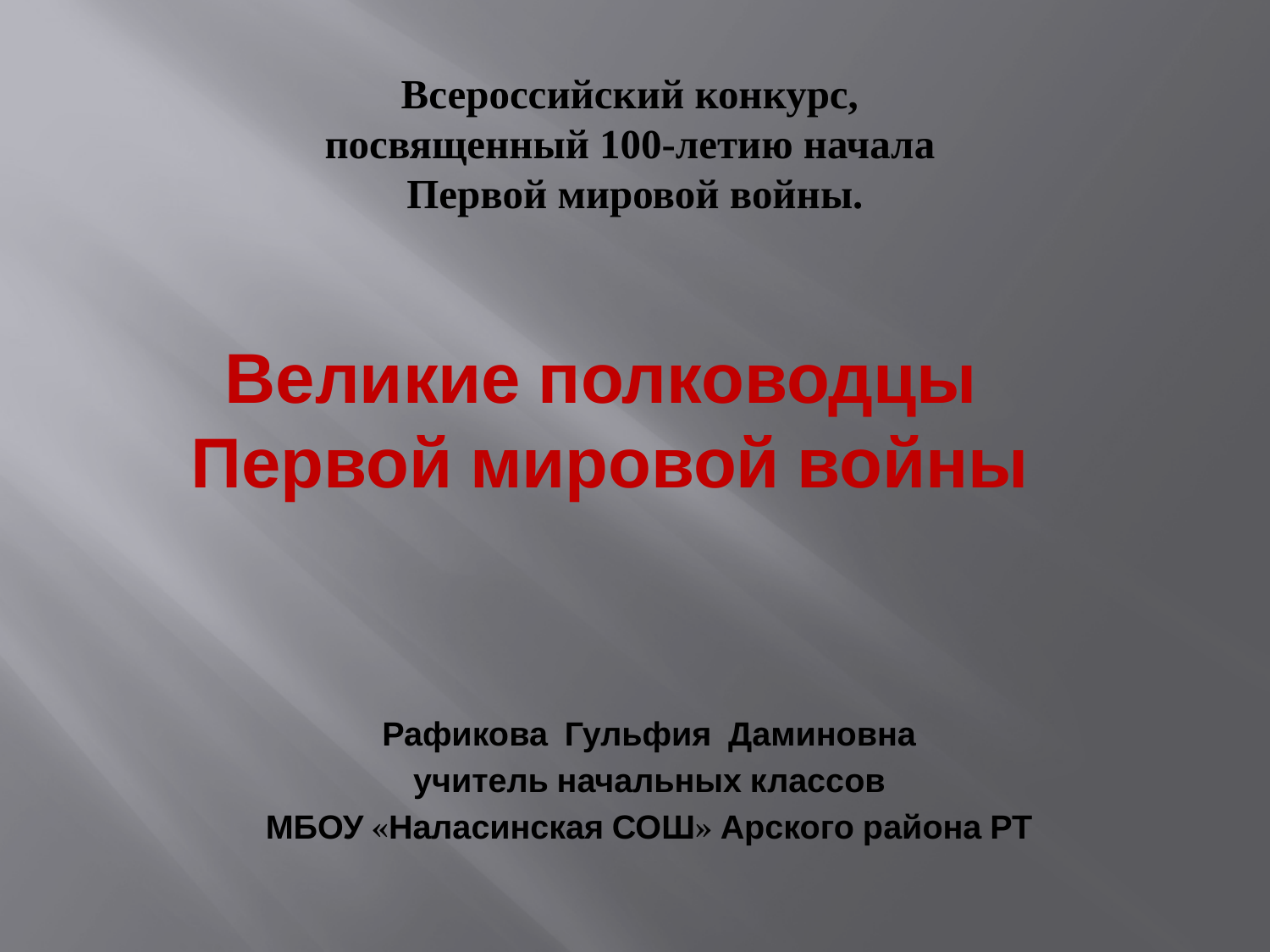

# Всероссийский конкурс, посвященный 100-летию начала Первой мировой войны.

Рафикова  Гульфия  Даминовна
учитель начальных классов
МБОУ «Наласинская СОШ» Арского района РТ
Великие полководцы  Первой мировой войны